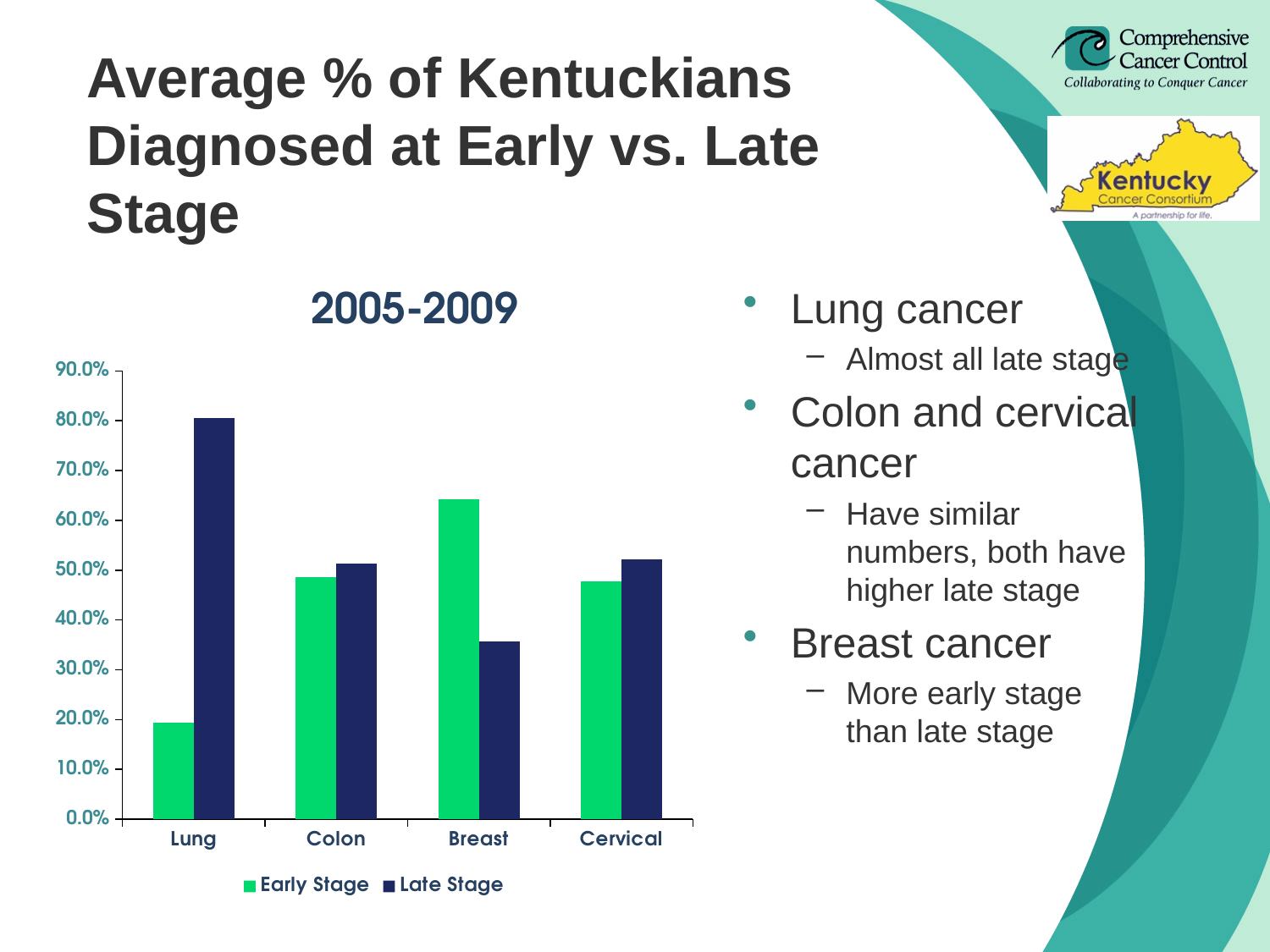

# Average % of Kentuckians Diagnosed at Early vs. Late Stage

### Chart: 2005-2009

| Category | Early Stage | Late Stage |
|---|---|---|
| Lung | 0.194 | 0.806 |
| Colon | 0.486 | 0.514 |
| Breast | 0.643 | 0.357 |
| Cervical | 0.478 | 0.522 |
Lung cancer
Almost all late stage
Colon and cervical cancer
Have similar numbers, both have higher late stage
Breast cancer
More early stage than late stage